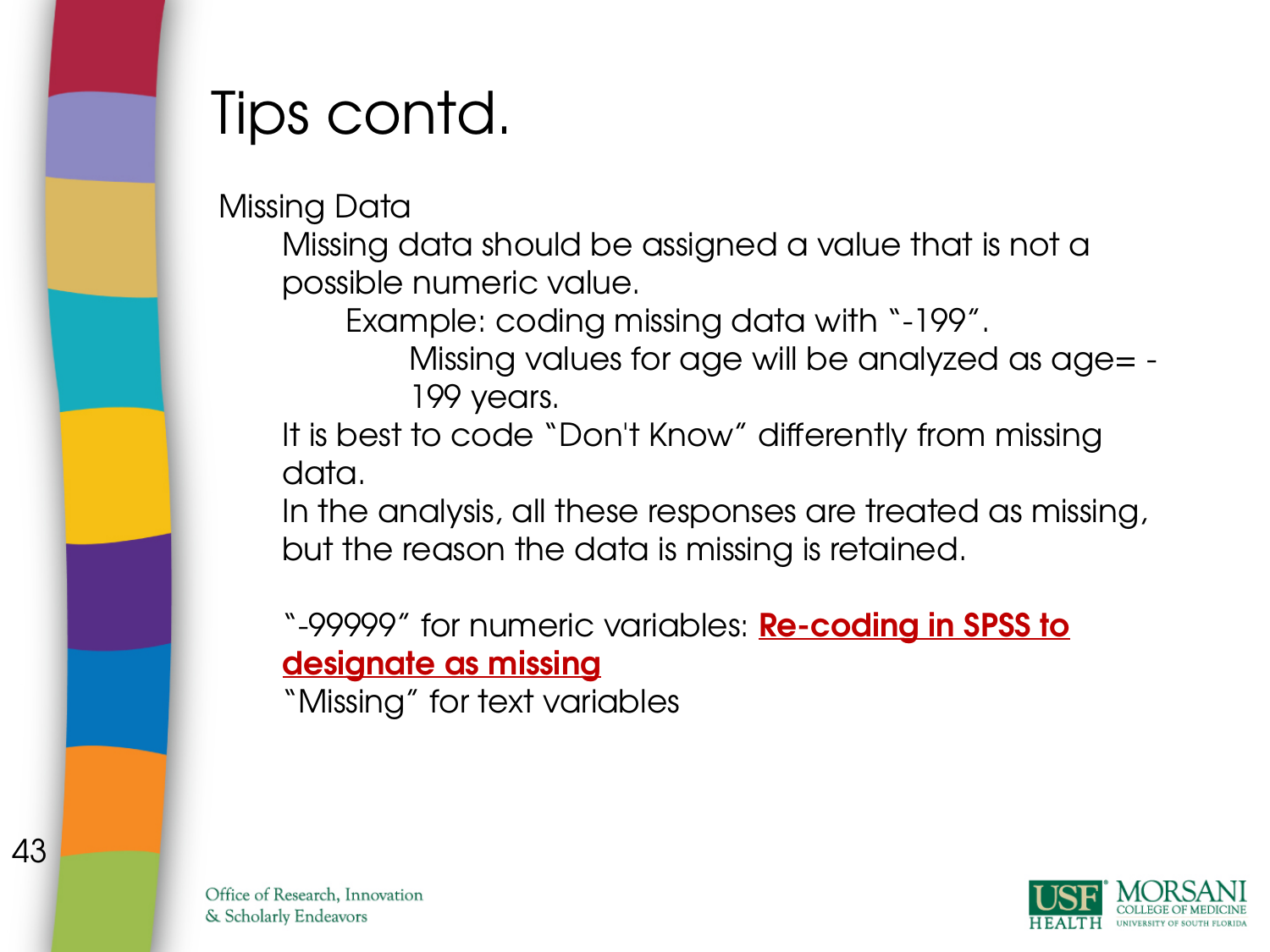

Tips contd.
Missing Data
Missing data should be assigned a value that is not a possible numeric value.
Example: coding missing data with “-199”.
Missing values for age will be analyzed as age= -199 years.
It is best to code “Don't Know” differently from missing data.
In the analysis, all these responses are treated as missing, but the reason the data is missing is retained.

“-99999” for numeric variables: Re-coding in SPSS to designate as missing
“Missing” for text variables

43